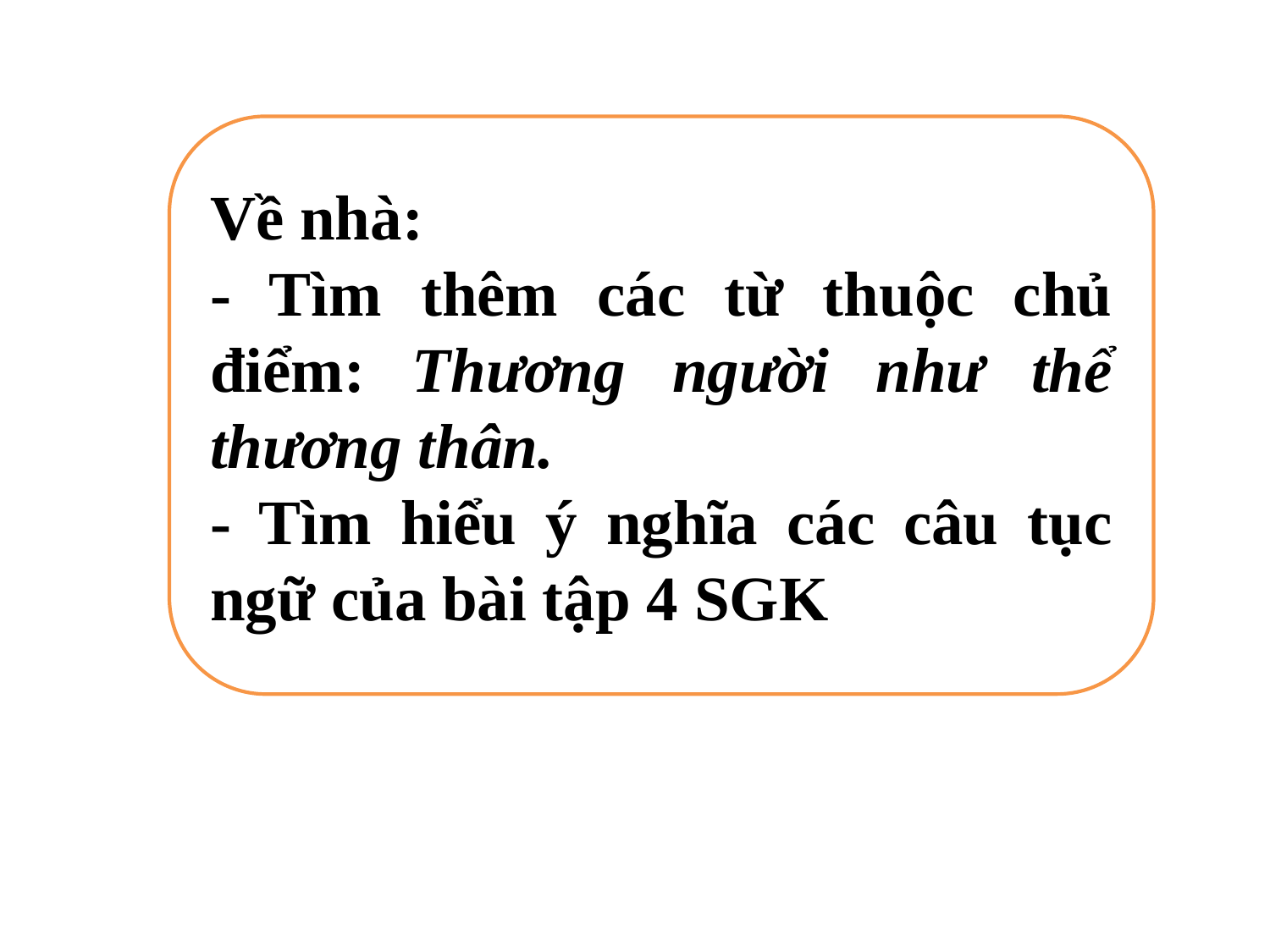

Về nhà:
- Tìm thêm các từ thuộc chủ điểm: Thương người như thể thương thân.
- Tìm hiểu ý nghĩa các câu tục ngữ của bài tập 4 SGK